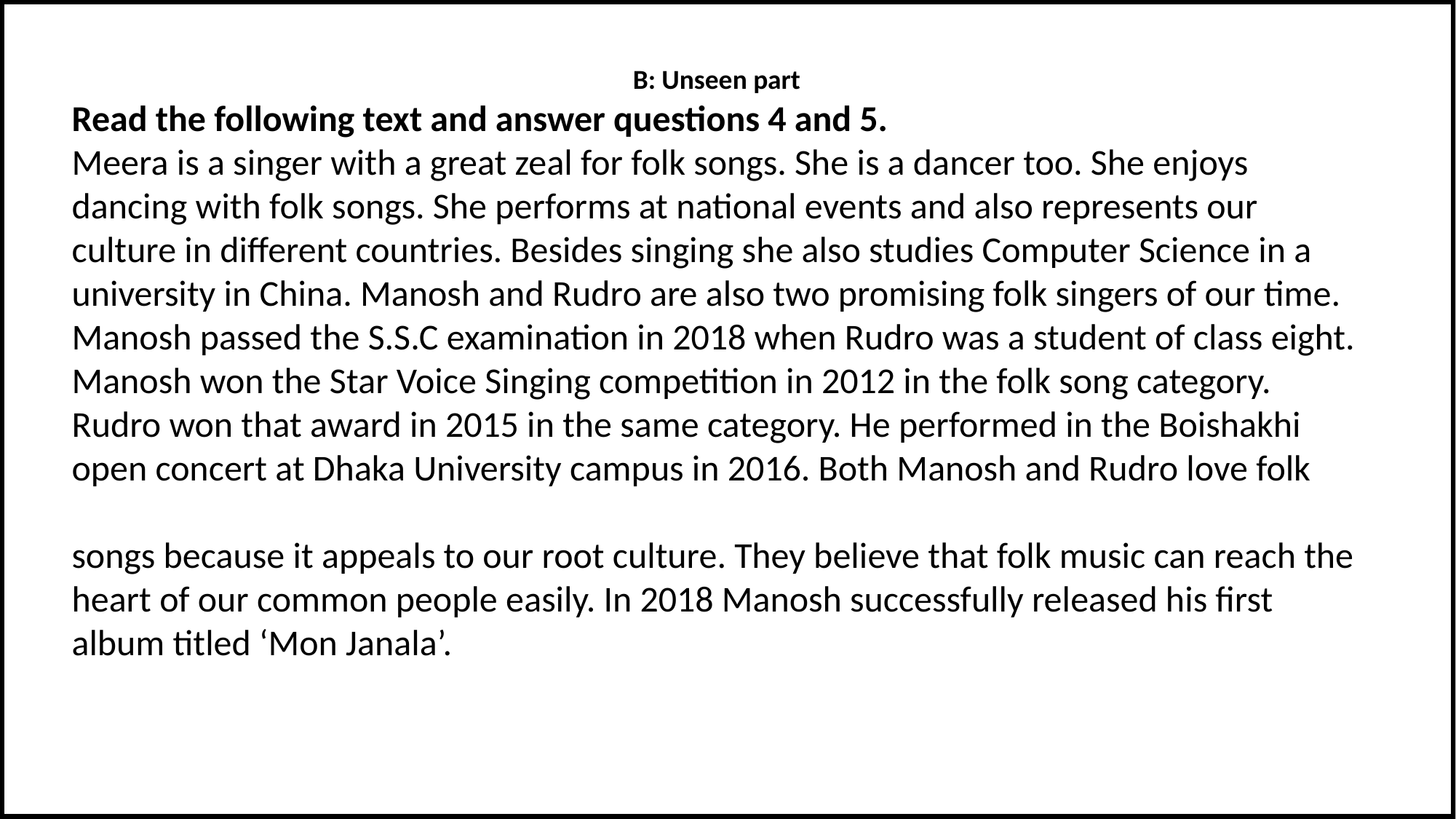

B: Unseen part
Read the following text and answer questions 4 and 5.
Meera is a singer with a great zeal for folk songs. She is a dancer too. She enjoys dancing with folk songs. She performs at national events and also represents our culture in different countries. Besides singing she also studies Computer Science in a university in China. Manosh and Rudro are also two promising folk singers of our time. Manosh passed the S.S.C examination in 2018 when Rudro was a student of class eight. Manosh won the Star Voice Singing competition in 2012 in the folk song category. Rudro won that award in 2015 in the same category. He performed in the Boishakhi open concert at Dhaka University campus in 2016. Both Manosh and Rudro love folk

songs because it appeals to our root culture. They believe that folk music can reach the heart of our common people easily. In 2018 Manosh successfully released his first album titled ‘Mon Janala’.